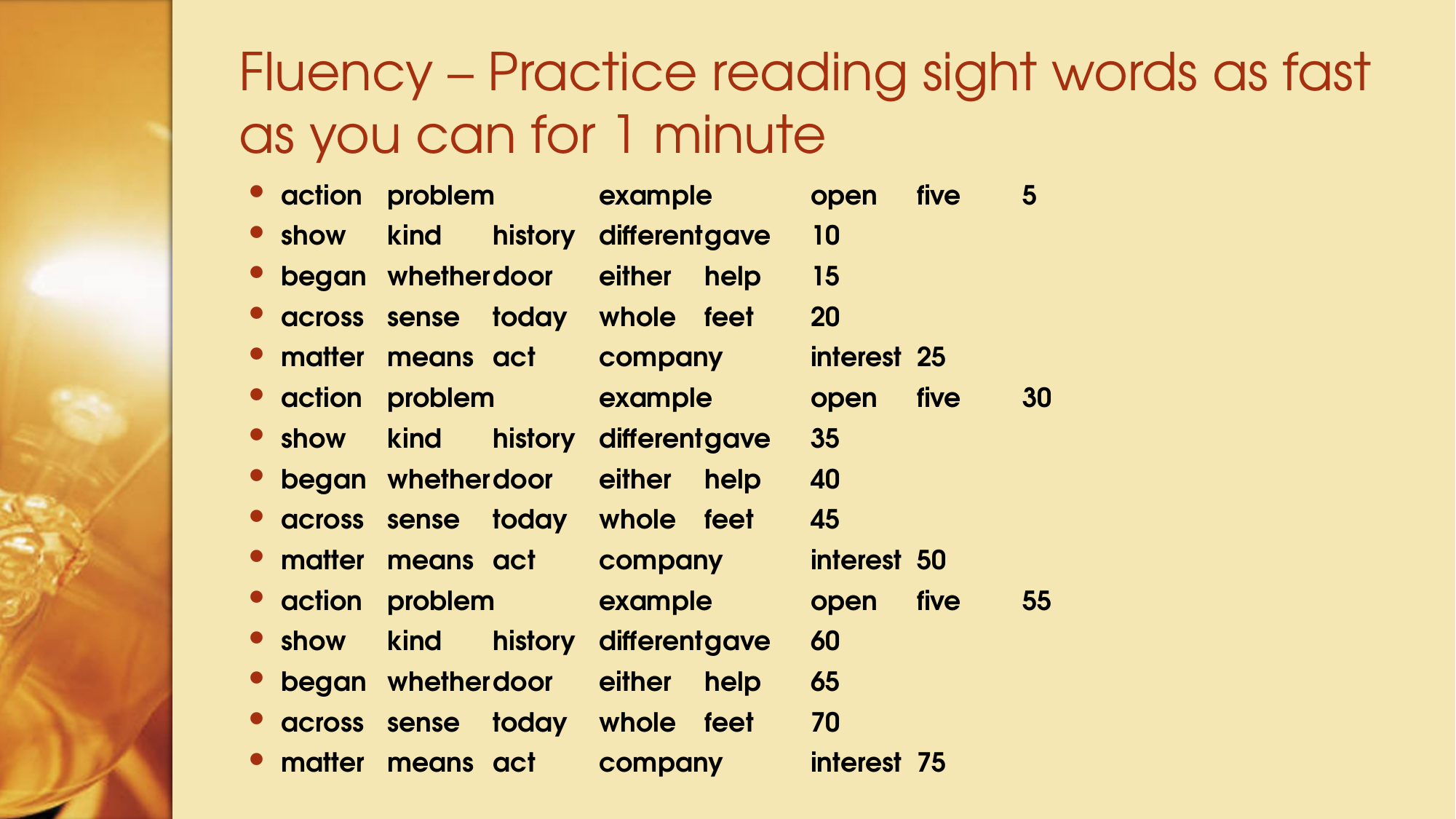

# Fluency – Practice reading sight words as fast as you can for 1 minute
action	problem	example	open		five	5
show	kind		history		different		gave	10
began	whether		door		either		help	15
across	sense		today		whole		feet	20
matter	means		act		company	interest	25
action	problem	example	open		five	30
show	kind		history		different		gave	35
began	whether		door		either		help	40
across	sense		today		whole		feet	45
matter	means		act		company	interest	50
action	problem	example	open		five	55
show 	kind		history		different		gave	60
began	whether		door		either		help	65
across	sense		today		whole		feet	70
matter	means		act		company	interest	75